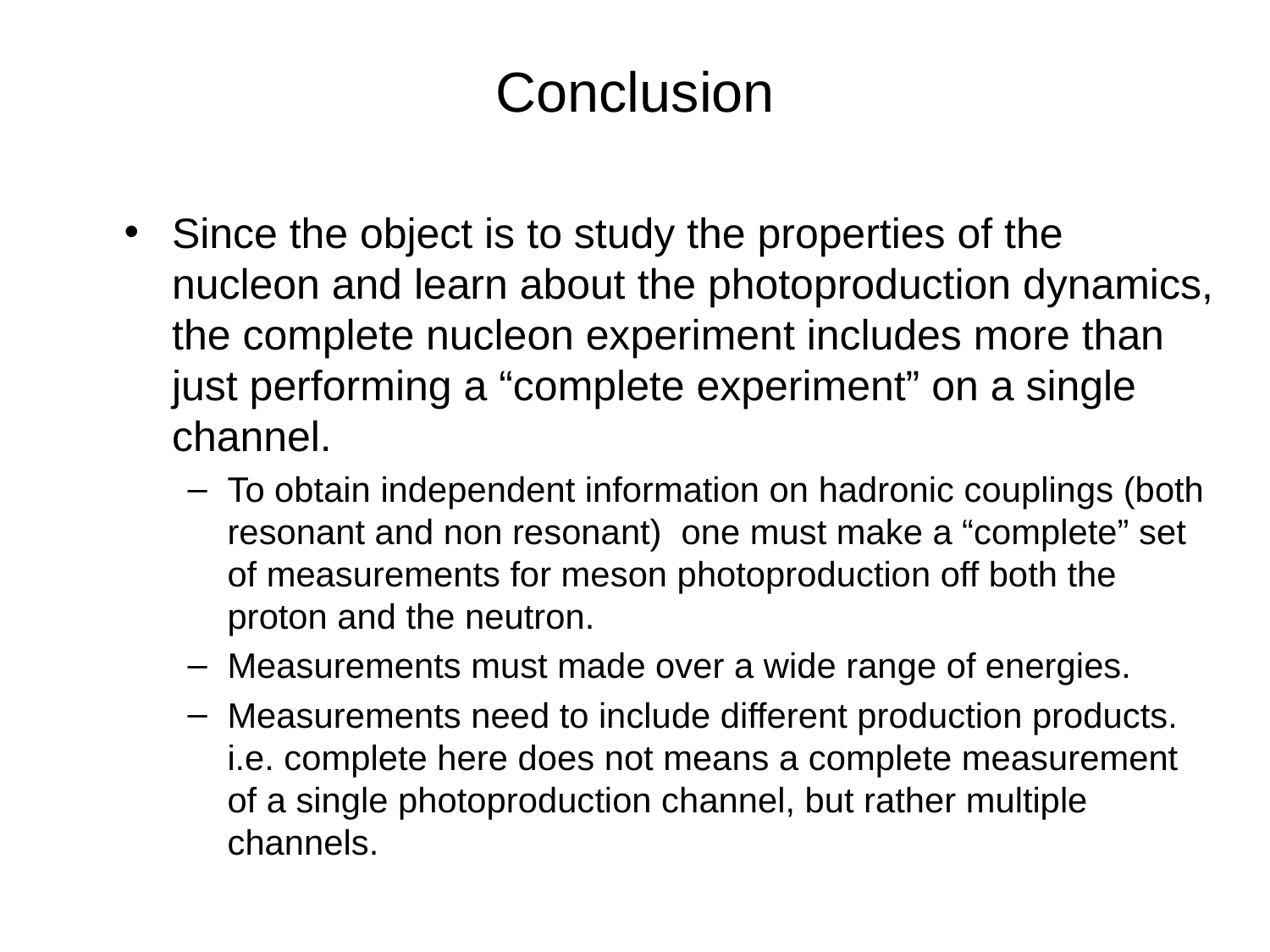

# Conclusion

Since the object is to study the properties of the nucleon and learn about the photoproduction dynamics, the complete nucleon experiment includes more than just performing a “complete experiment” on a single channel.
To obtain independent information on hadronic couplings (both resonant and non resonant)  one must make a “complete” set of measurements for meson photoproduction off both the proton and the neutron.
Measurements must made over a wide range of energies.
Measurements need to include different production products. i.e. complete here does not means a complete measurement of a single photoproduction channel, but rather multiple channels.